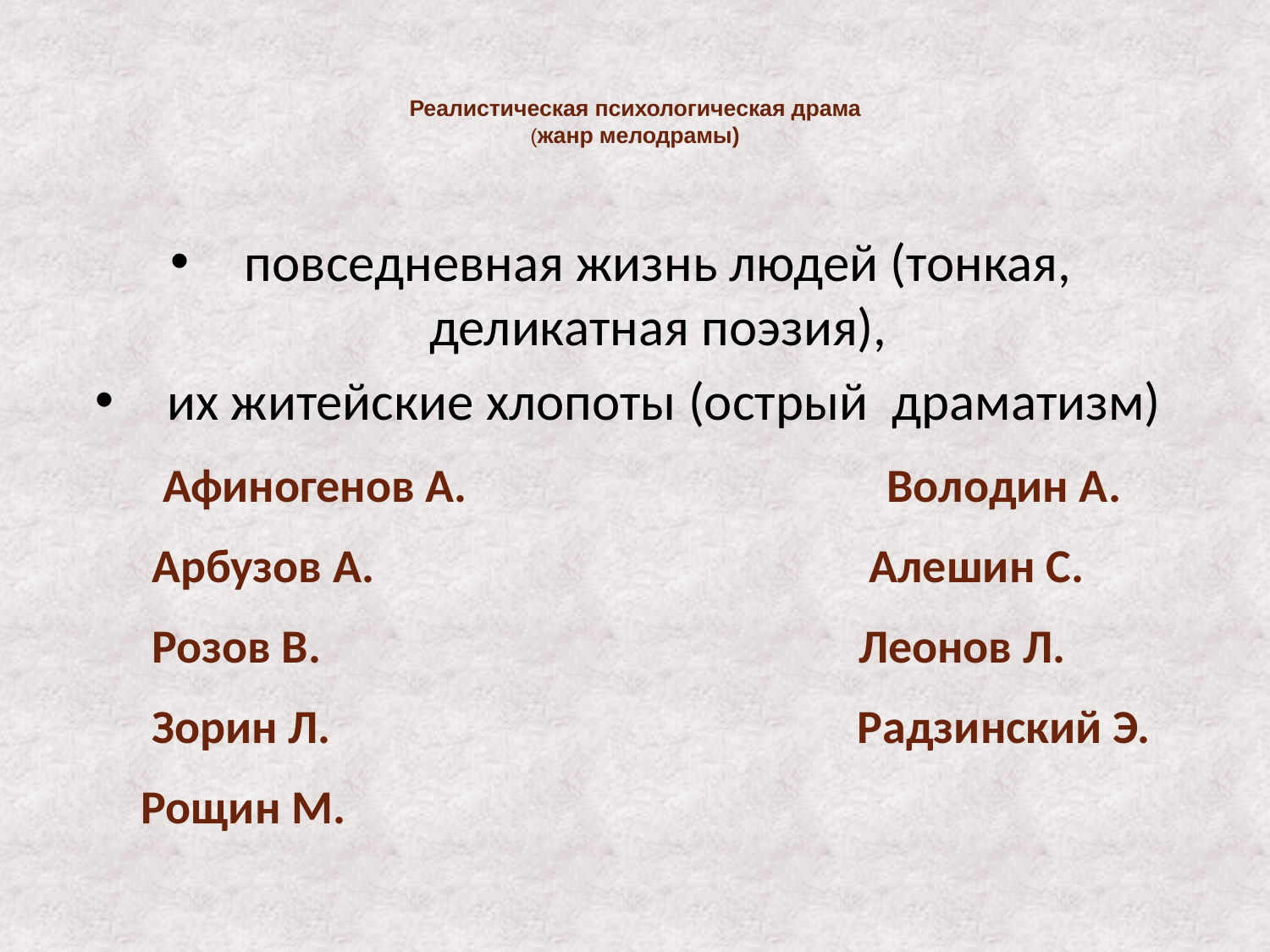

# Реалистическая психологическая драма (жанр мелодрамы)
повседневная жизнь людей (тонкая, деликатная поэзия),
 их житейские хлопоты (острый  драматизм)
        Афиногенов А.                                       Володин А.
       Арбузов А.                                              Алешин С.
       Розов В.                                                  Леонов Л.
       Зорин Л.                                                 Радзинский Э.
      Рощин М.